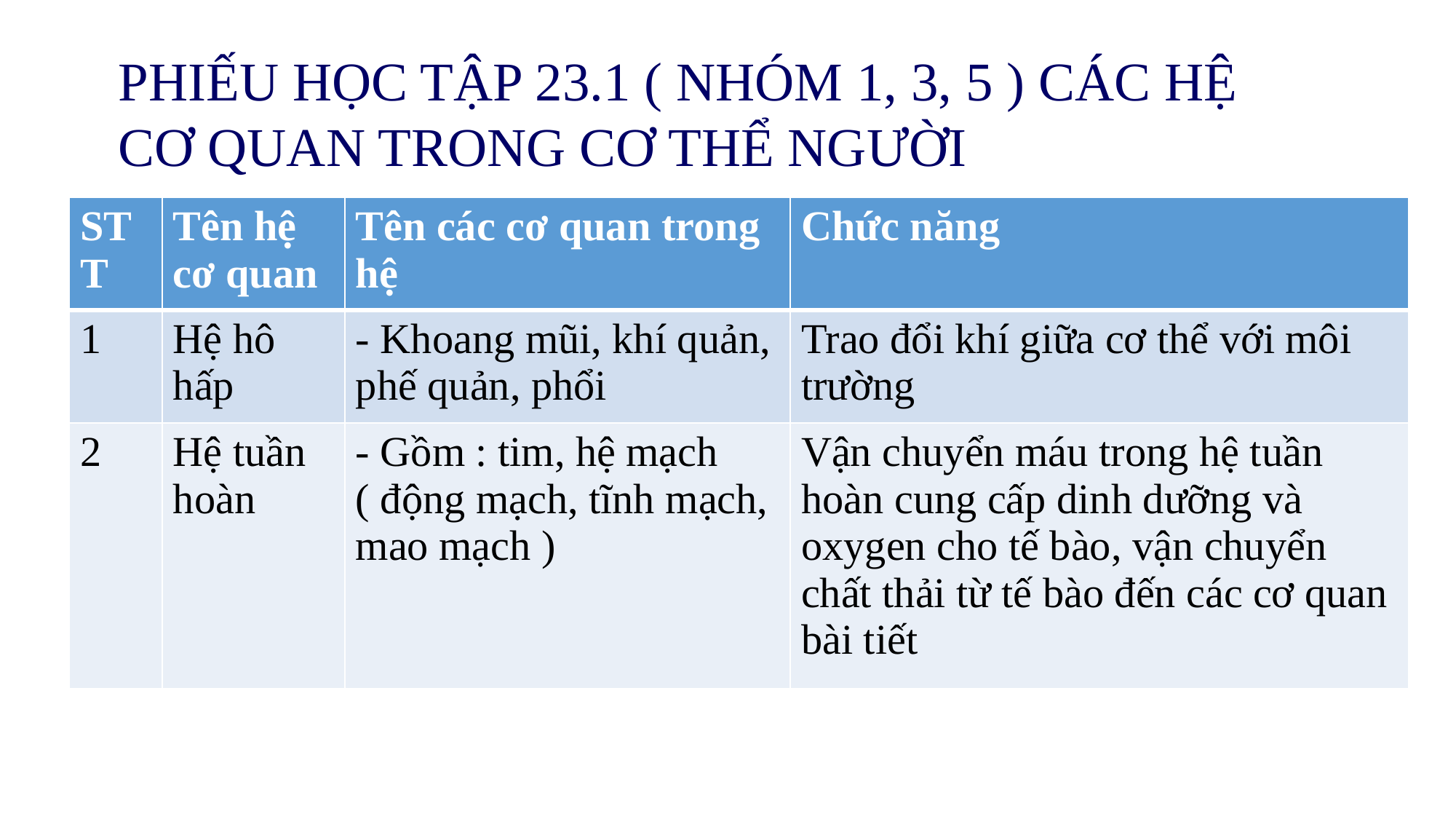

PHIẾU HỌC TẬP 23.1 ( NHÓM 1, 3, 5 ) CÁC HỆ CƠ QUAN TRONG CƠ THỂ NGƯỜI
| STT | Tên hệ cơ quan | Tên các cơ quan trong hệ | Chức năng |
| --- | --- | --- | --- |
| 1 | Hệ hô hấp | - Khoang mũi, khí quản, phế quản, phổi | Trao đổi khí giữa cơ thể với môi trường |
| 2 | Hệ tuần hoàn | - Gồm : tim, hệ mạch ( động mạch, tĩnh mạch, mao mạch ) | Vận chuyển máu trong hệ tuần hoàn cung cấp dinh dưỡng và oxygen cho tế bào, vận chuyển chất thải từ tế bào đến các cơ quan bài tiết |